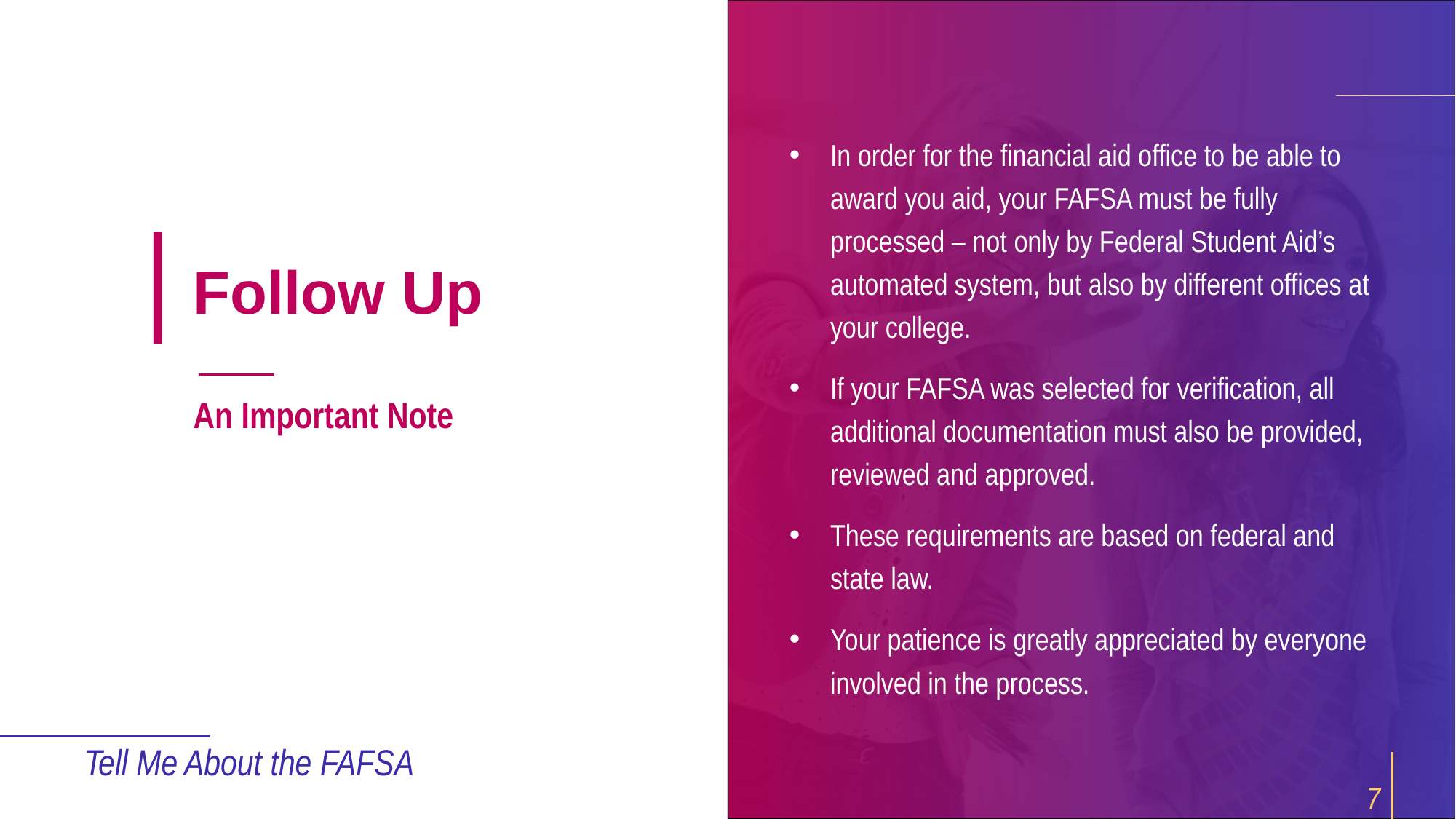

In order for the financial aid office to be able to award you aid, your FAFSA must be fully processed – not only by Federal Student Aid’s automated system, but also by different offices at your college.
If your FAFSA was selected for verification, all additional documentation must also be provided, reviewed and approved.
These requirements are based on federal and state law.
Your patience is greatly appreciated by everyone involved in the process.

# Follow Up
An Important Note
Tell Me About the FAFSA
7